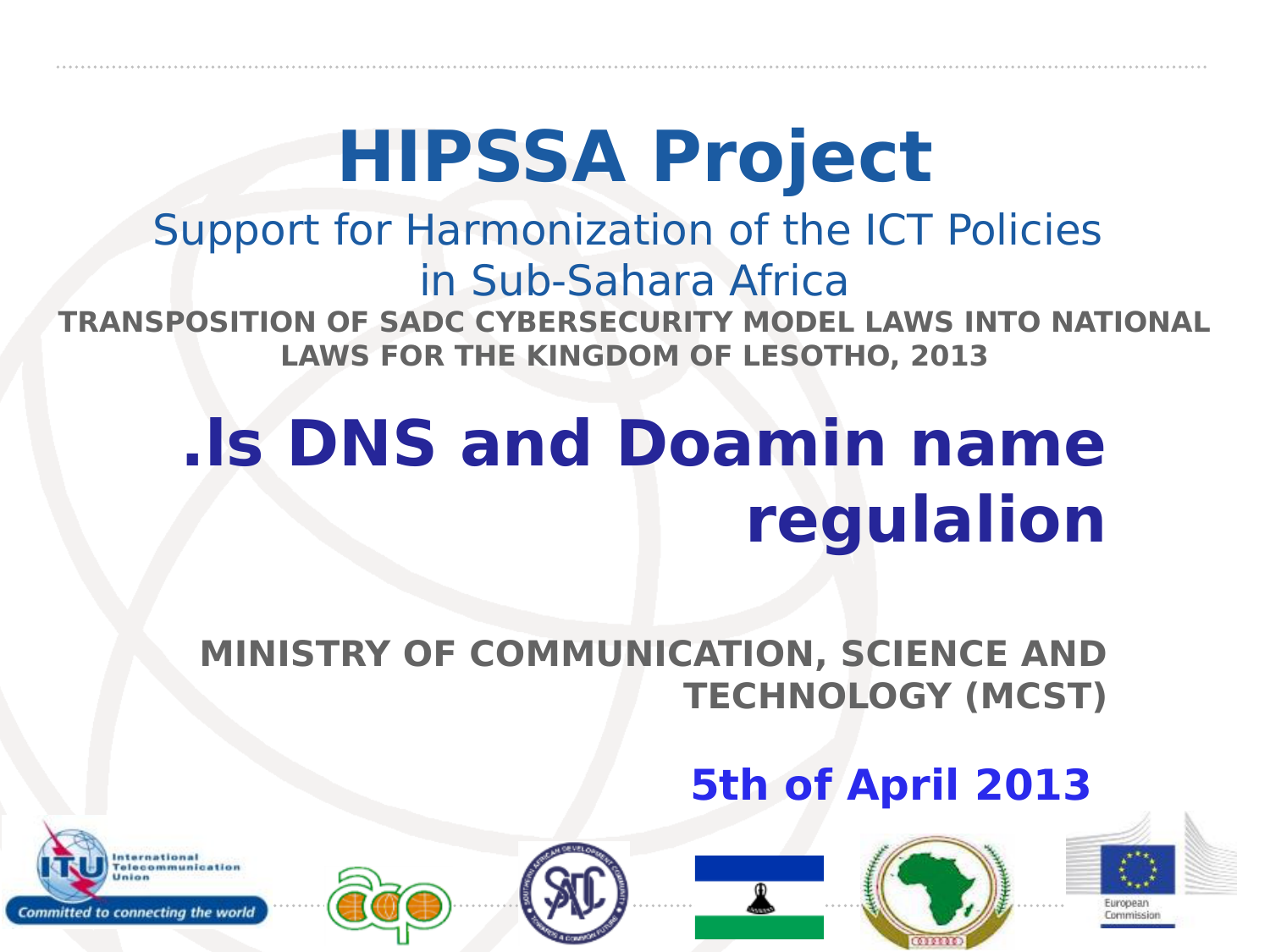

# HIPSSA Project
Support for Harmonization of the ICT Policies
in Sub-Sahara Africa
TRANSPOSITION OF SADC CYBERSECURITY MODEL LAWS INTO NATIONAL LAWS FOR THE KINGDOM OF LESOTHO, 2013

.ls DNS and Doamin name regulalion

MINISTRY OF COMMUNICATION, SCIENCE AND TECHNOLOGY (MCST)

5th of April 2013